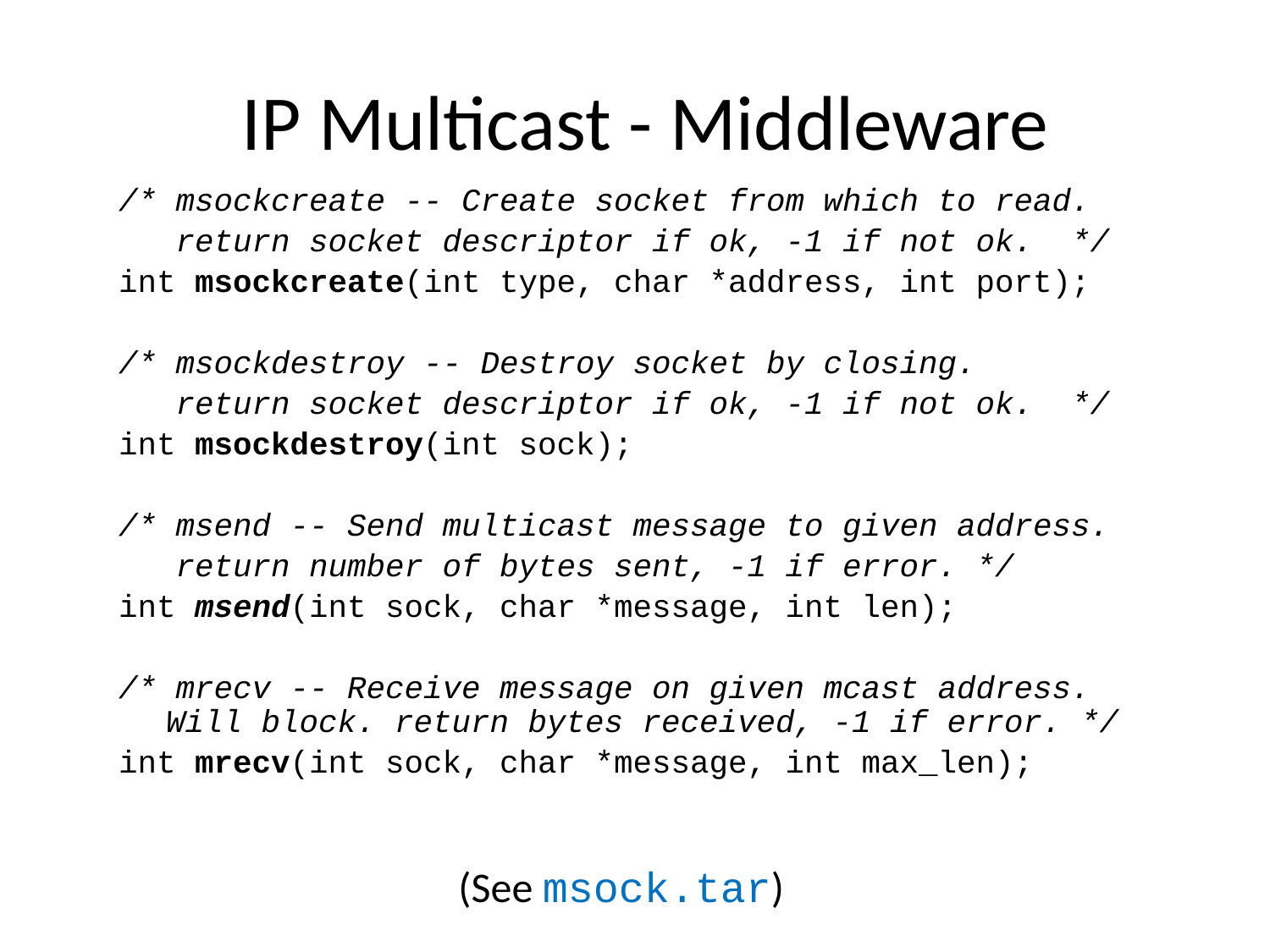

# IP Multicast - Middleware
/* msockcreate -- Create socket from which to read.
   return socket descriptor if ok, -1 if not ok.  */
int msockcreate(int type, char *address, int port);

/* msockdestroy -- Destroy socket by closing.
   return socket descriptor if ok, -1 if not ok.  */
int msockdestroy(int sock);

/* msend -- Send multicast message to given address.
   return number of bytes sent, -1 if error. */
int msend(int sock, char *message, int len);

/* mrecv -- Receive message on given mcast address. Will block. return bytes received, -1 if error. */
int mrecv(int sock, char *message, int max_len);
(See msock.tar)